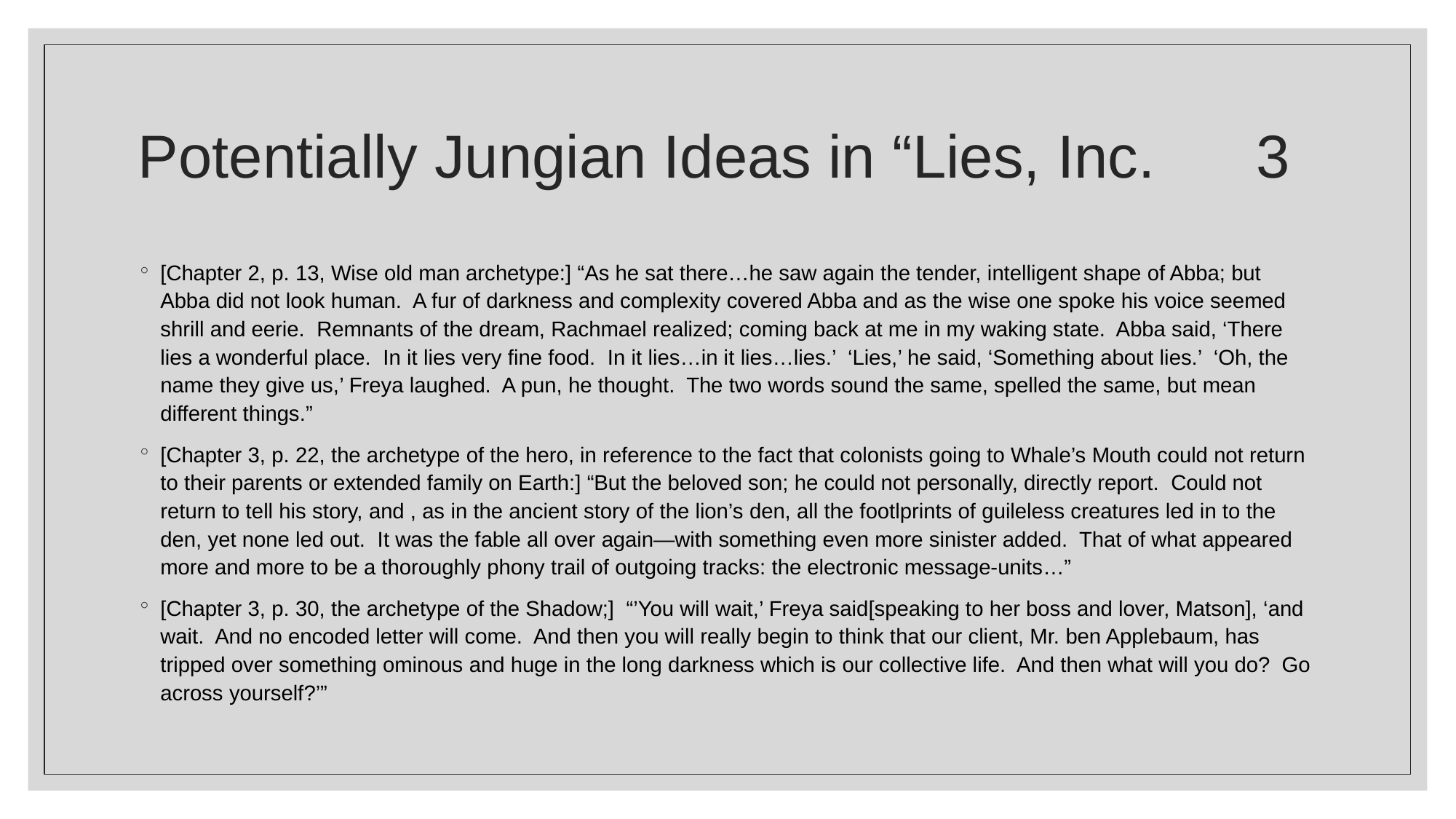

# Potentially Jungian Ideas in “Lies, Inc.      3
[Chapter 2, p. 13, Wise old man archetype:] “As he sat there…he saw again the tender, intelligent shape of Abba; but Abba did not look human.  A fur of darkness and complexity covered Abba and as the wise one spoke his voice seemed shrill and eerie.  Remnants of the dream, Rachmael realized; coming back at me in my waking state.  Abba said, ‘There lies a wonderful place.  In it lies very fine food.  In it lies…in it lies…lies.’  ‘Lies,’ he said, ‘Something about lies.’  ‘Oh, the name they give us,’ Freya laughed.  A pun, he thought.  The two words sound the same, spelled the same, but mean different things.”
[Chapter 3, p. 22, the archetype of the hero, in reference to the fact that colonists going to Whale’s Mouth could not return to their parents or extended family on Earth:] “But the beloved son; he could not personally, directly report.  Could not return to tell his story, and , as in the ancient story of the lion’s den, all the footlprints of guileless creatures led in to the den, yet none led out.  It was the fable all over again—with something even more sinister added.  That of what appeared more and more to be a thoroughly phony trail of outgoing tracks: the electronic message-units…”
[Chapter 3, p. 30, the archetype of the Shadow;]  “’You will wait,’ Freya said[speaking to her boss and lover, Matson], ‘and wait.  And no encoded letter will come.  And then you will really begin to think that our client, Mr. ben Applebaum, has tripped over something ominous and huge in the long darkness which is our collective life.  And then what will you do?  Go across yourself?’”